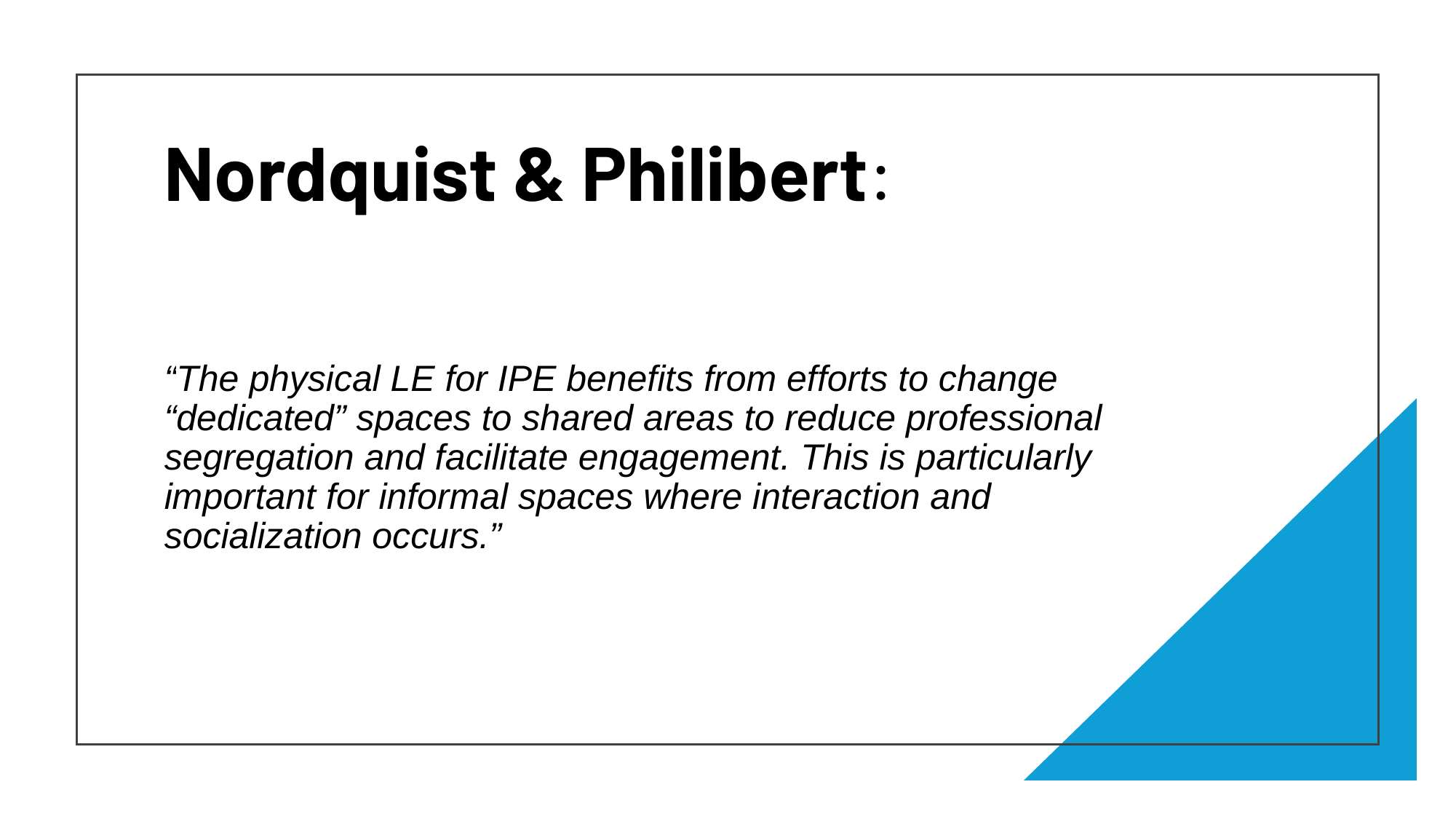

# Nordquist & Philibert:
“The physical LE for IPE benefits from efforts to change “dedicated” spaces to shared areas to reduce professional segregation and facilitate engagement. This is particularly important for informal spaces where interaction and socialization occurs.”